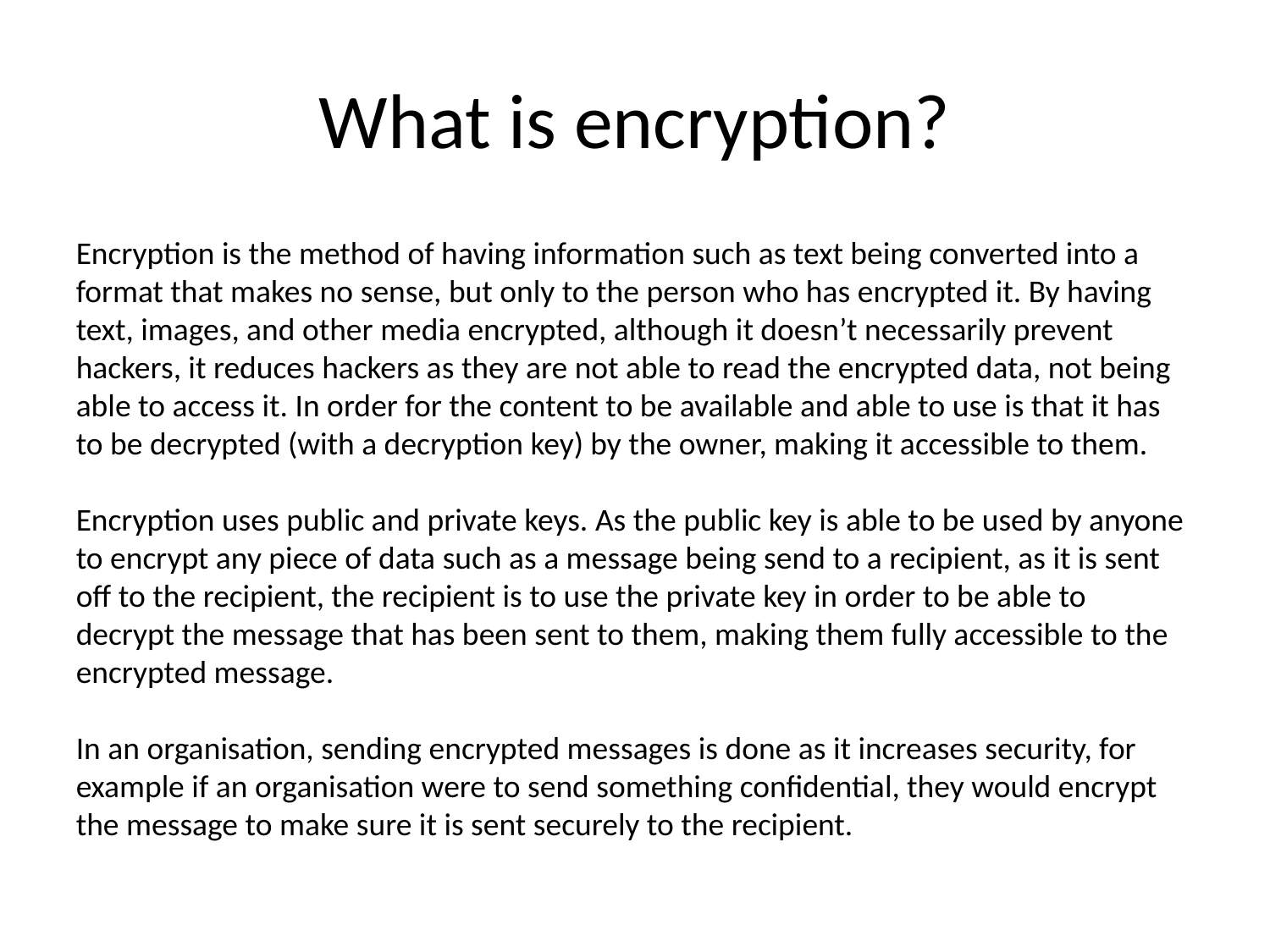

# What is encryption?
Encryption is the method of having information such as text being converted into a format that makes no sense, but only to the person who has encrypted it. By having text, images, and other media encrypted, although it doesn’t necessarily prevent hackers, it reduces hackers as they are not able to read the encrypted data, not being able to access it. In order for the content to be available and able to use is that it has to be decrypted (with a decryption key) by the owner, making it accessible to them.

Encryption uses public and private keys. As the public key is able to be used by anyone to encrypt any piece of data such as a message being send to a recipient, as it is sent off to the recipient, the recipient is to use the private key in order to be able to decrypt the message that has been sent to them, making them fully accessible to the encrypted message.

In an organisation, sending encrypted messages is done as it increases security, for example if an organisation were to send something confidential, they would encrypt the message to make sure it is sent securely to the recipient.